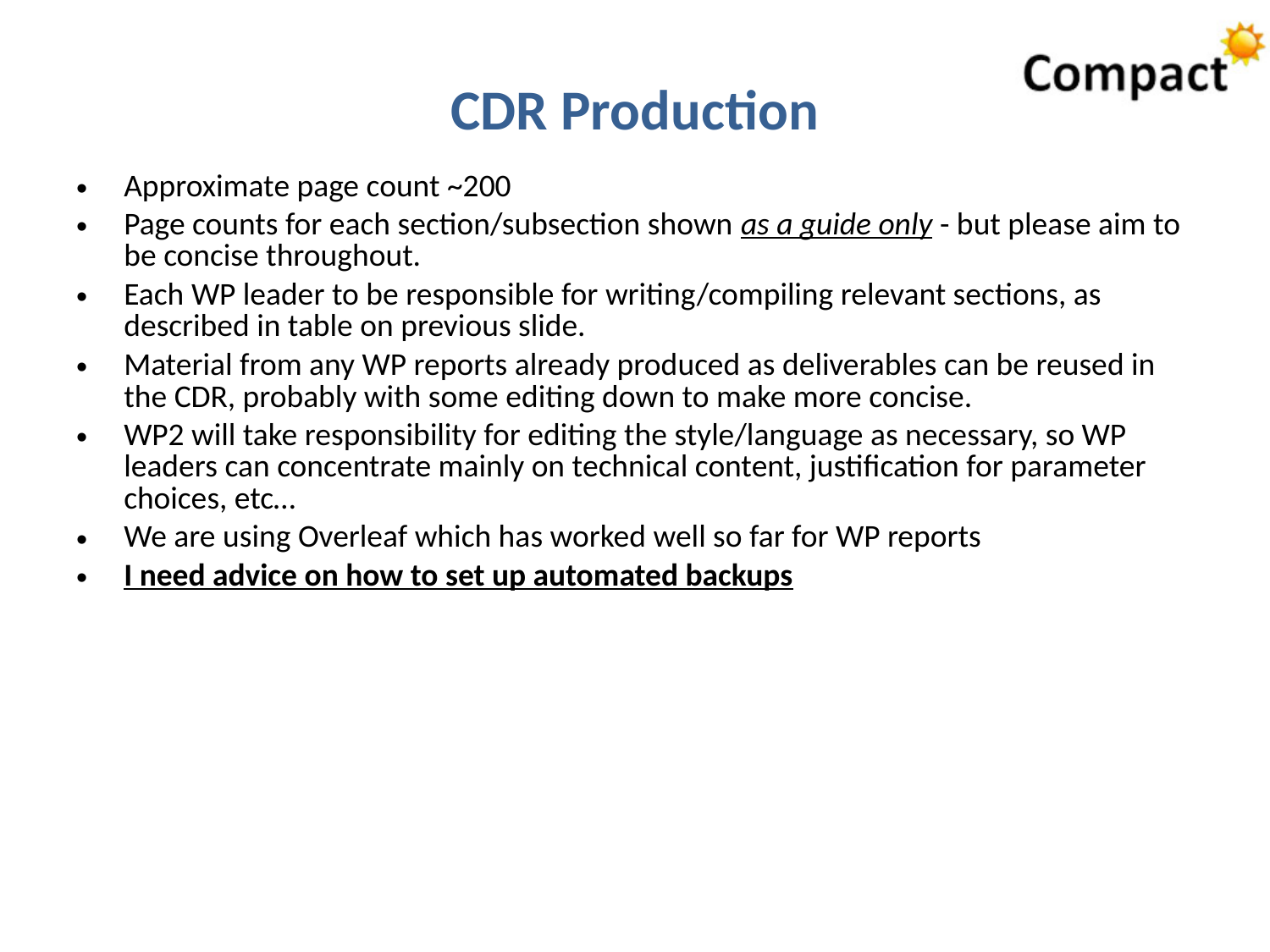

# CDR Production
Approximate page count ~200
Page counts for each section/subsection shown as a guide only - but please aim to be concise throughout.
Each WP leader to be responsible for writing/compiling relevant sections, as described in table on previous slide.
Material from any WP reports already produced as deliverables can be reused in the CDR, probably with some editing down to make more concise.
WP2 will take responsibility for editing the style/language as necessary, so WP leaders can concentrate mainly on technical content, justification for parameter choices, etc…
We are using Overleaf which has worked well so far for WP reports
I need advice on how to set up automated backups